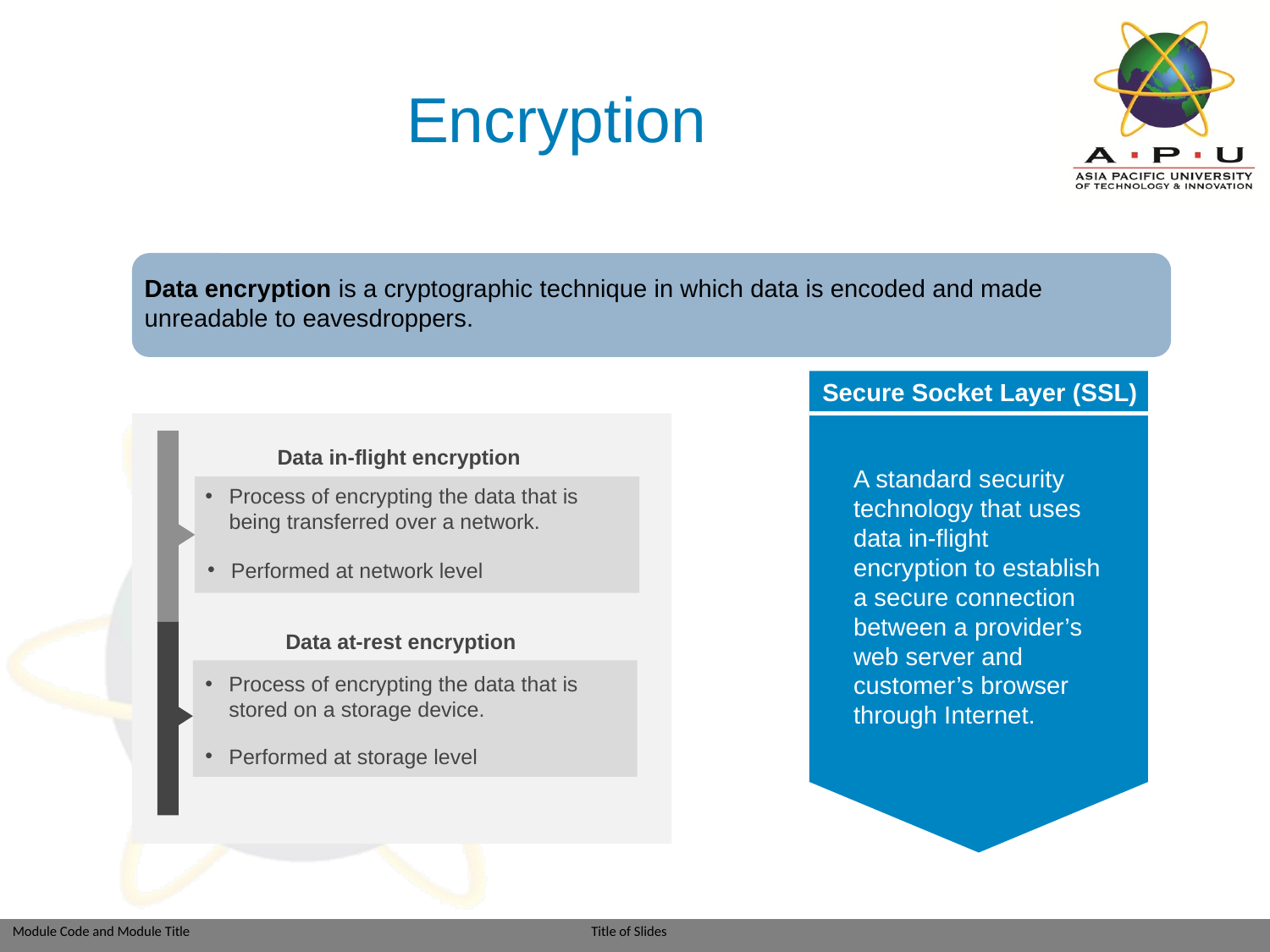

# Encryption

Data encryption is a cryptographic technique in which data is encoded and made unreadable to eavesdroppers.
Secure Socket Layer (SSL)

A standard security technology that uses data in-flight encryption to establish a secure connection between a provider’s web server and customer’s browser through Internet.

Data in-flight encryption

Process of encrypting the data that is being transferred over a network.

Performed at network level
Data at-rest encryption

Process of encrypting the data that is stored on a storage device.

Performed at storage level